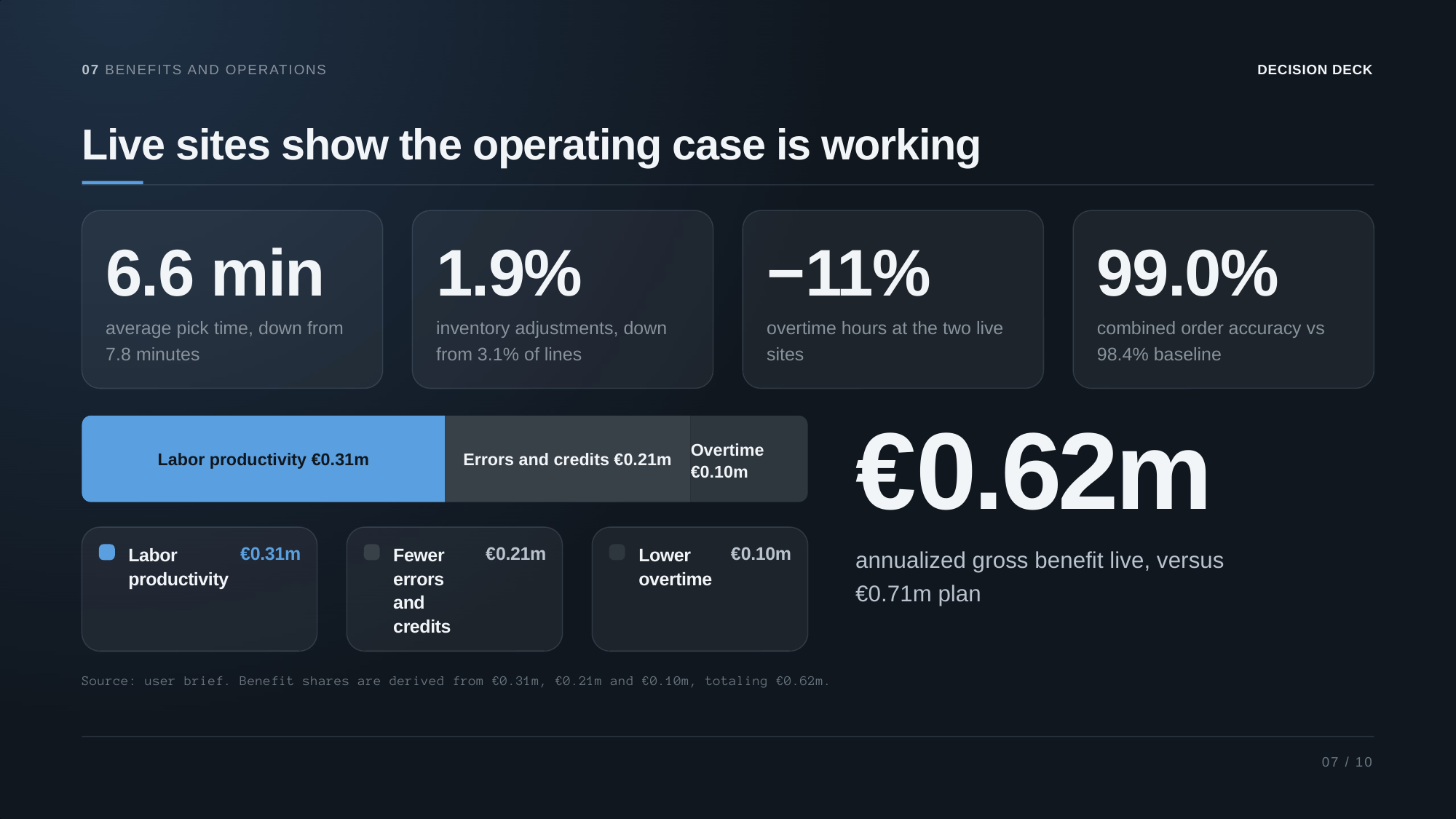

07 BENEFITS AND OPERATIONS
DECISION DECK
Live sites show the operating case is working

6.6 min
1.9%
−11%
99.0%
average pick time, down from
7.8 minutes
inventory adjustments, down
from 3.1% of lines
overtime hours at the two live
sites
combined order accuracy vs
98.4% baseline
€0.62m

Overtime
€0.10m
Labor productivity €0.31m
Errors and credits €0.21m

annualized gross benefit live, versus
€0.71m plan
Labor
productivity
€0.31m
Fewer
errors
and
credits
€0.21m
Lower
overtime
€0.10m

Source: user brief. Benefit shares are derived from €0.31m, €0.21m and €0.10m, totaling €0.62m.

07 / 10